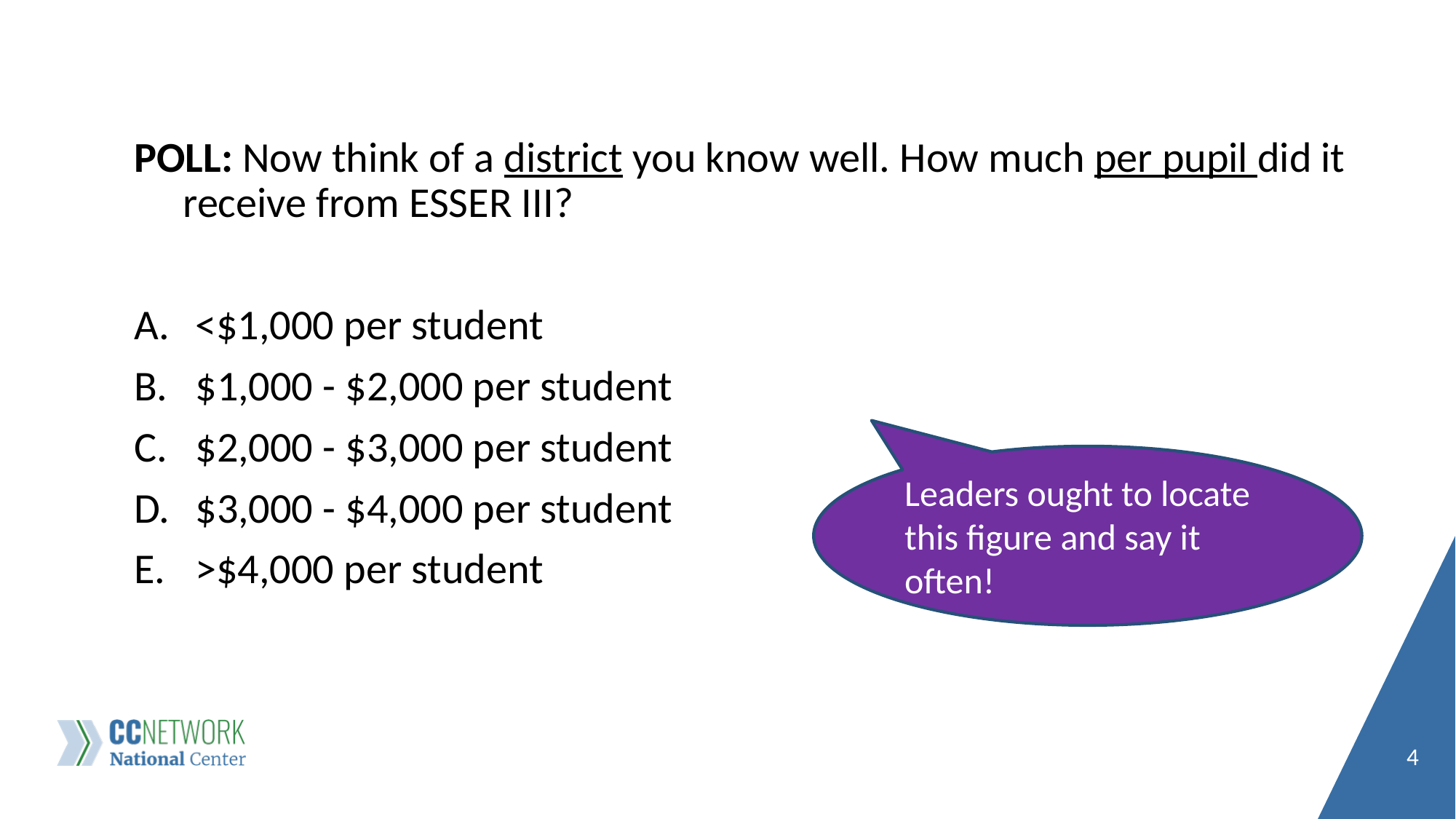

POLL: Now think of a district you know well. How much per pupil did it receive from ESSER III?

<$1,000 per student
$1,000 - $2,000 per student
$2,000 - $3,000 per student
$3,000 - $4,000 per student
>$4,000 per student
Leaders ought to locate this figure and say it often!
4